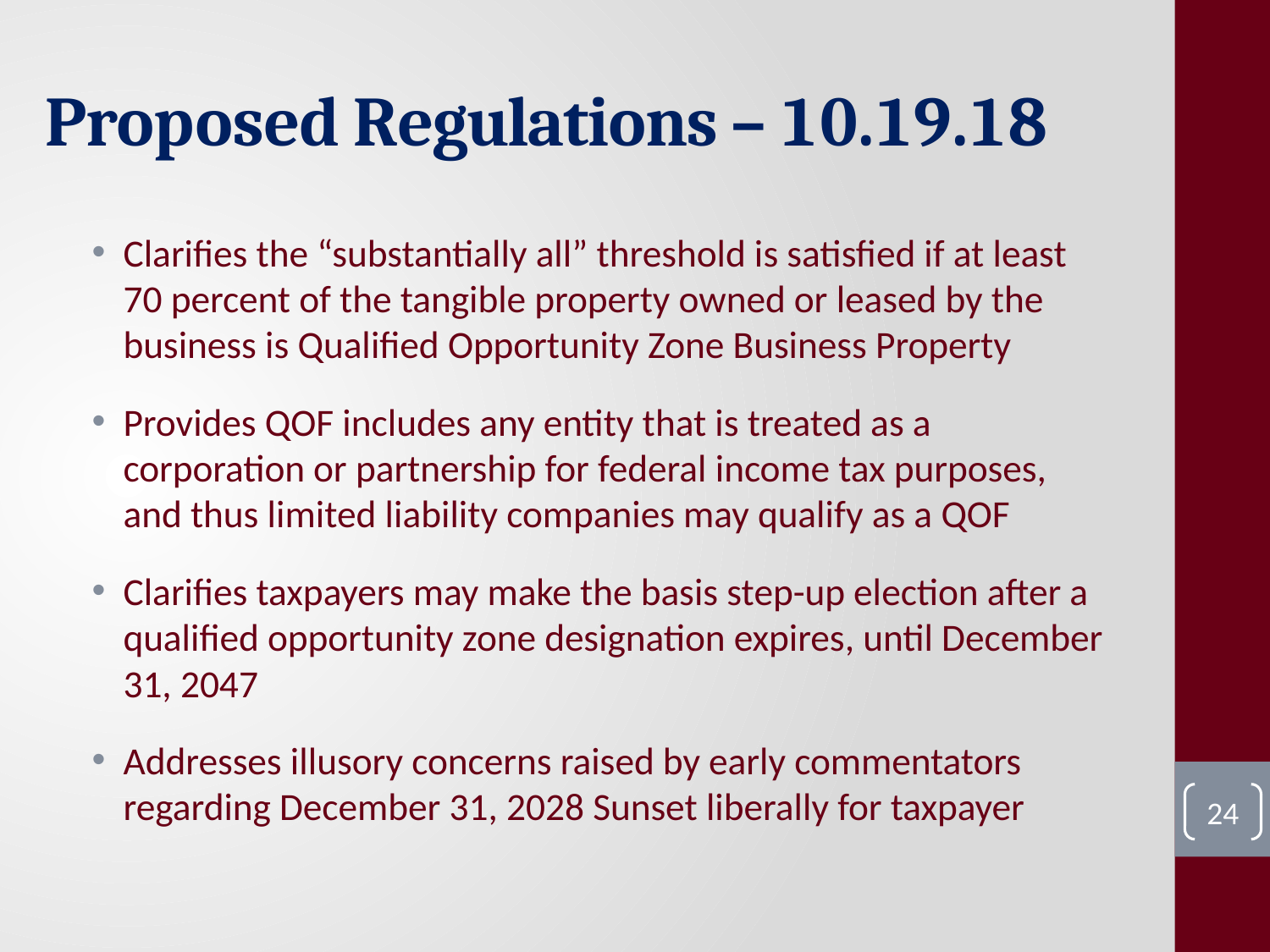

# Proposed Regulations – 10.19.18
Clarifies the “substantially all” threshold is satisfied if at least 70 percent of the tangible property owned or leased by the business is Qualified Opportunity Zone Business Property
Provides QOF includes any entity that is treated as a corporation or partnership for federal income tax purposes, and thus limited liability companies may qualify as a QOF
Clarifies taxpayers may make the basis step-up election after a qualified opportunity zone designation expires, until December 31, 2047
Addresses illusory concerns raised by early commentators regarding December 31, 2028 Sunset liberally for taxpayer

24